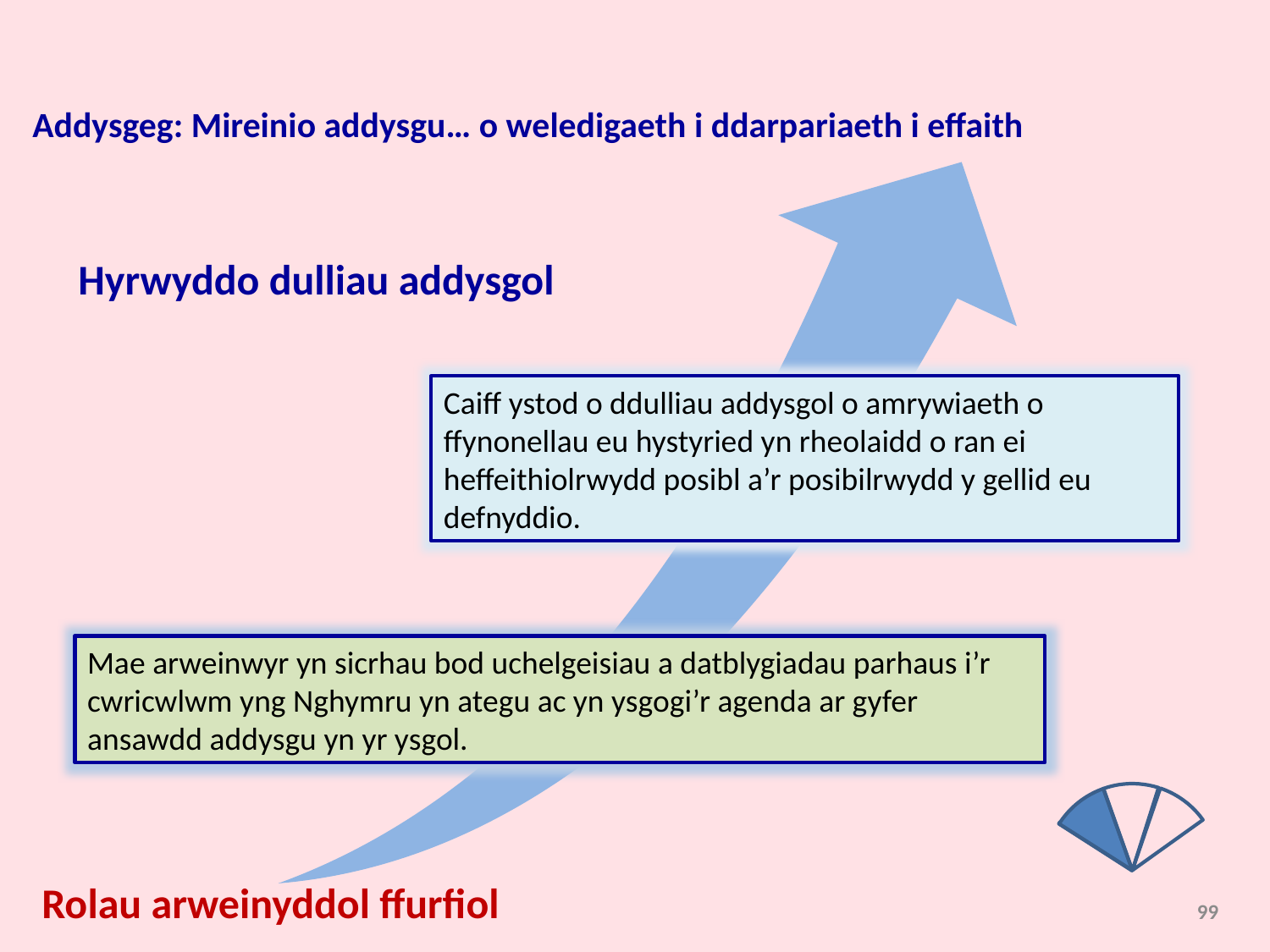

Addysgeg: Mireinio addysgu… o weledigaeth i ddarpariaeth i effaith
Hyrwyddo dulliau addysgol

Caiff ystod o ddulliau addysgol o amrywiaeth o ffynonellau eu hystyried yn rheolaidd o ran ei heffeithiolrwydd posibl a’r posibilrwydd y gellid eu defnyddio.
Mae arweinwyr yn sicrhau bod uchelgeisiau a datblygiadau parhaus i’r cwricwlwm yng Nghymru yn ategu ac yn ysgogi’r agenda ar gyfer ansawdd addysgu yn yr ysgol.

Rolau arweinyddol ffurfiol
99